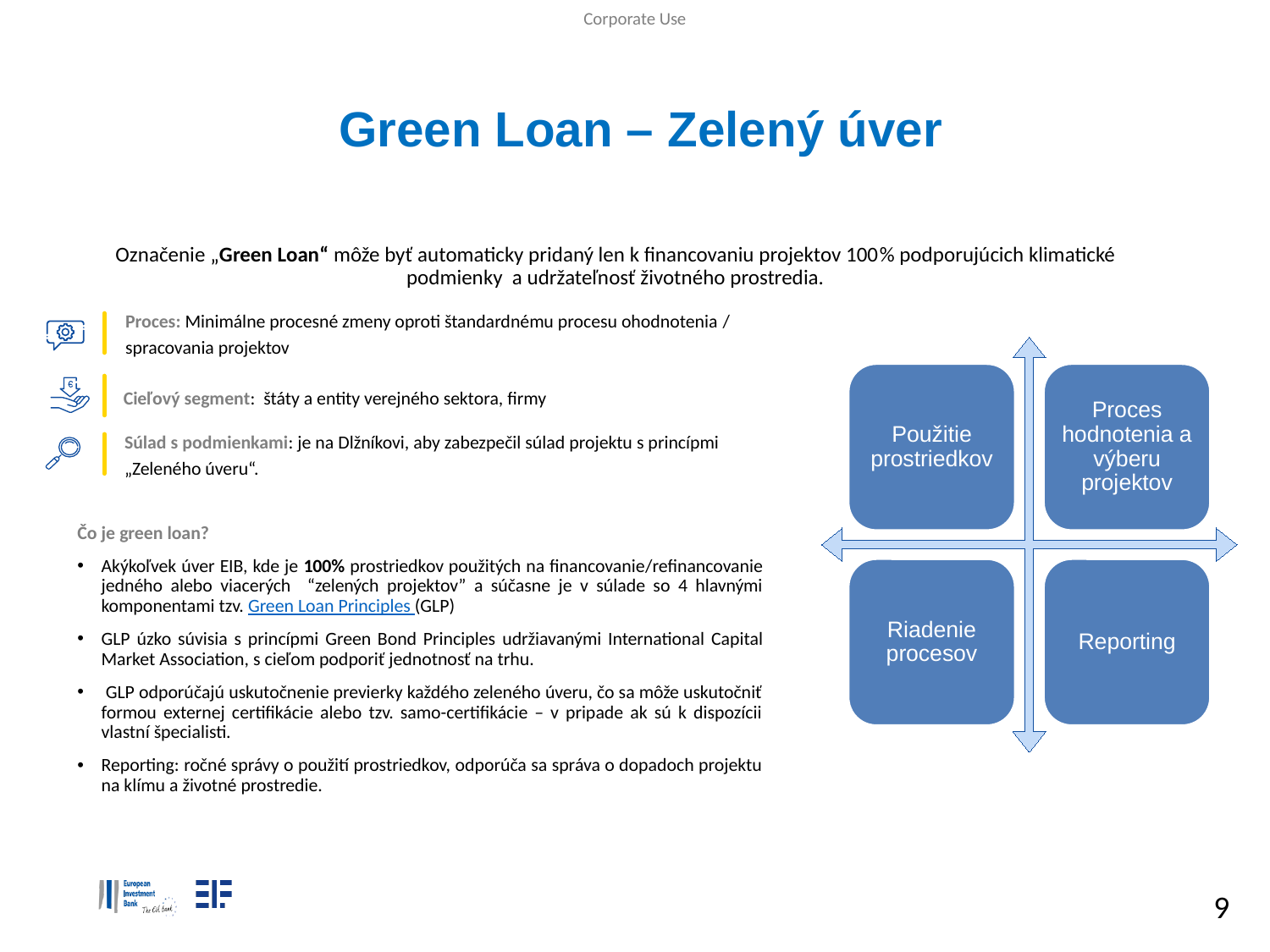

Green Loan – Zelený úver
Označenie „Green Loan“ môže byť automaticky pridaný len k financovaniu projektov 100% podporujúcich klimatické podmienky  a udržateľnosť životného prostredia.
Proces: Minimálne procesné zmeny oproti štandardnému procesu ohodnotenia / spracovania projektov

Použitie prostriedkov

Proces hodnotenia a výberu projektov
Cieľový segment:  štáty a entity verejného sektora, firmy

Súlad s podmienkami: je na Dlžníkovi, aby zabezpečil súlad projektu s princípmi „Zeleného úveru“.

Čo je green loan?
Akýkoľvek úver EIB, kde je 100% prostriedkov použitých na financovanie/refinancovanie jedného alebo viacerých  “zelených projektov” a súčasne je v súlade so 4 hlavnými komponentami tzv. Green Loan Principles (GLP)
GLP úzko súvisia s princípmi Green Bond Principles udržiavanými International Capital Market Association, s cieľom podporiť jednotnosť na trhu.
 GLP odporúčajú uskutočnenie previerky každého zeleného úveru, čo sa môže uskutočniť formou externej certifikácie alebo tzv. samo-certifikácie – v pripade ak sú k dispozícii vlastní špecialisti.
Reporting: ročné správy o použití prostriedkov, odporúča sa správa o dopadoch projektu na klímu a životné prostredie.

Riadenie procesov

Reporting
9